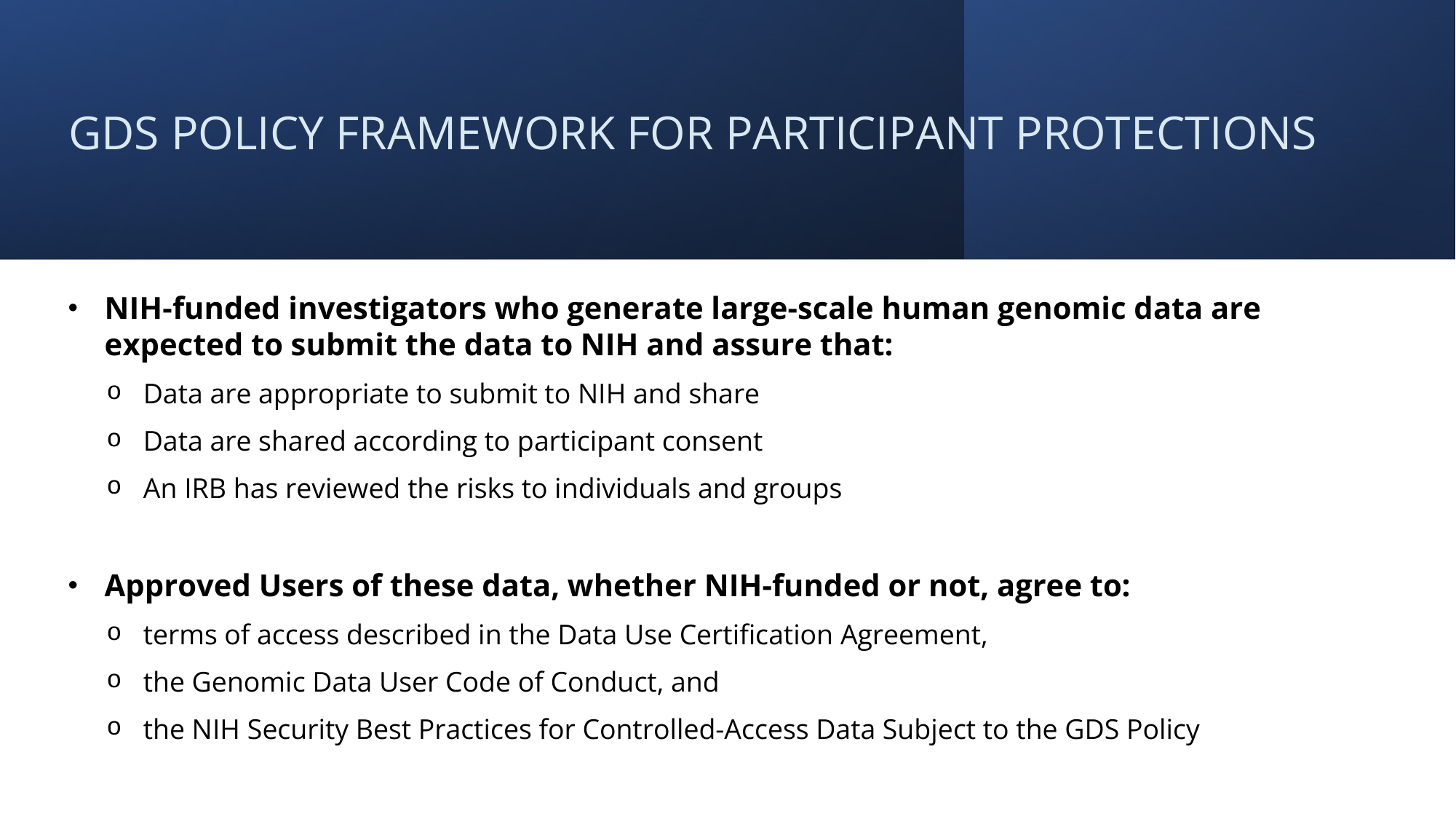

# GDS Policy Framework For Participant Protections
NIH-funded investigators who generate large-scale human genomic data are expected to submit the data to NIH and assure that:
Data are appropriate to submit to NIH and share
Data are shared according to participant consent
An IRB has reviewed the risks to individuals and groups

Approved Users of these data, whether NIH-funded or not, agree to:
terms of access described in the Data Use Certification Agreement,
the Genomic Data User Code of Conduct, and
the NIH Security Best Practices for Controlled-Access Data Subject to the GDS Policy